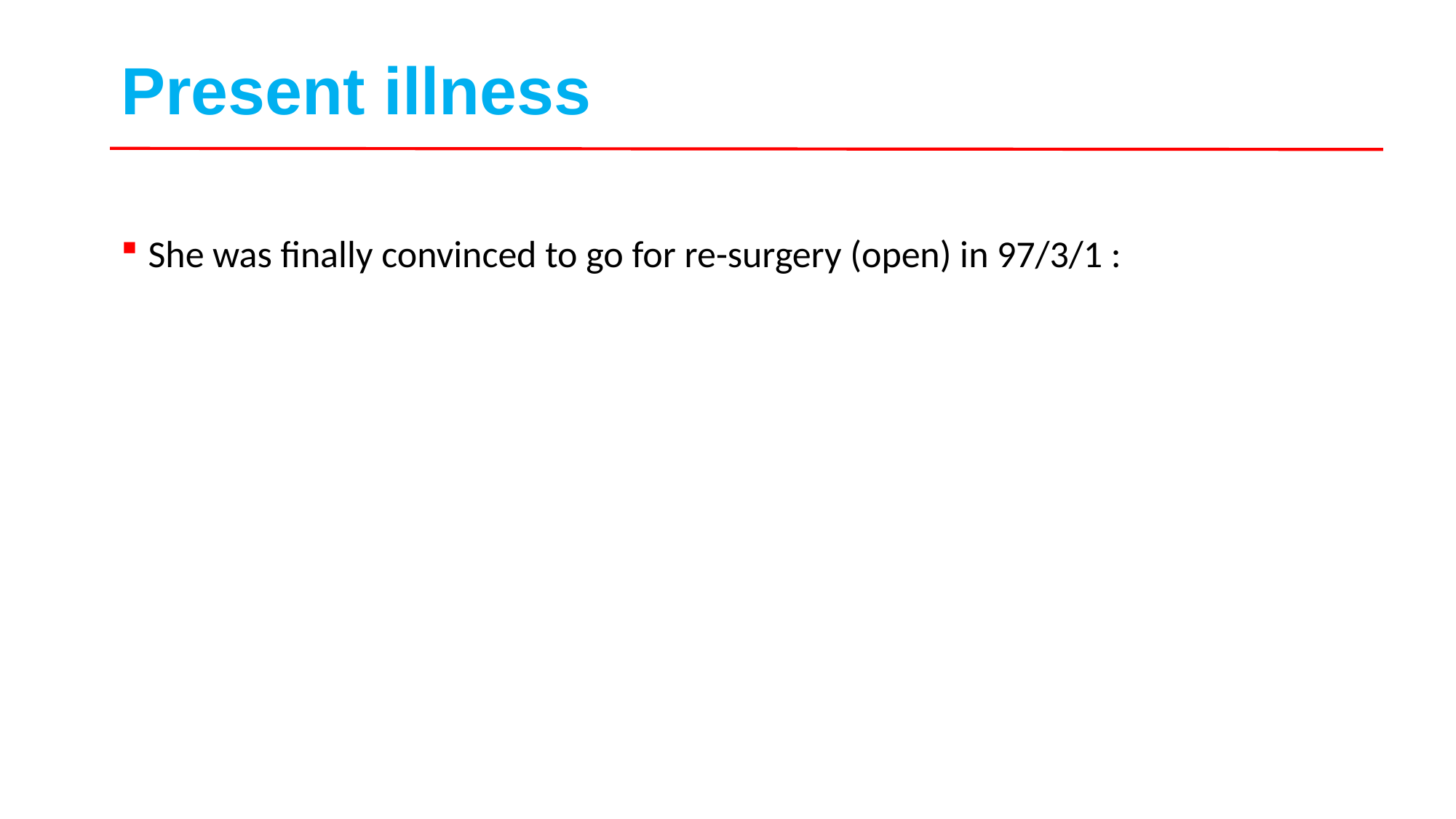

# Present illness
She was finally convinced to go for re-surgery (open) in 97/3/1 :